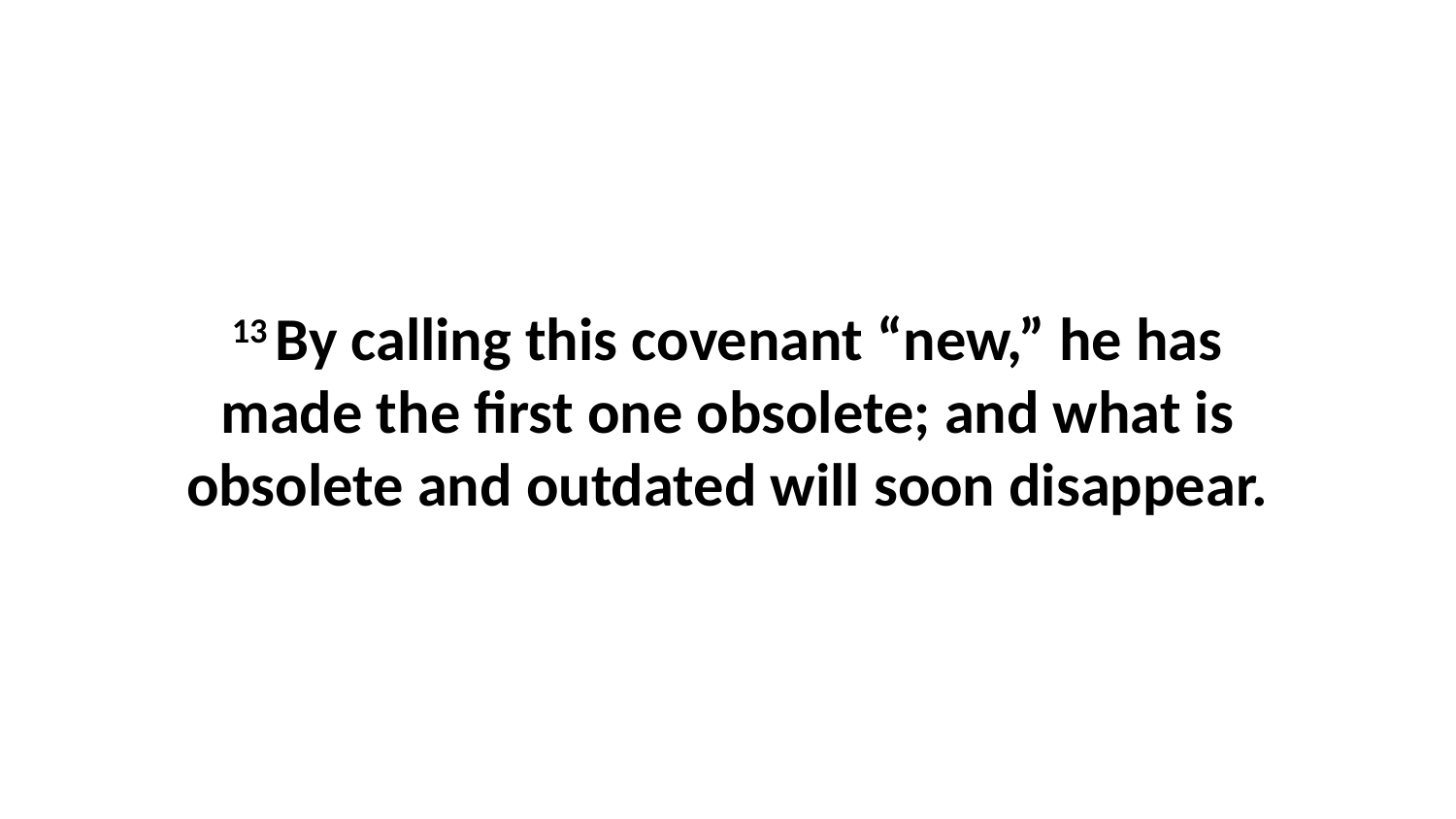

13 By calling this covenant “new,” he has made the first one obsolete; and what is obsolete and outdated will soon disappear.